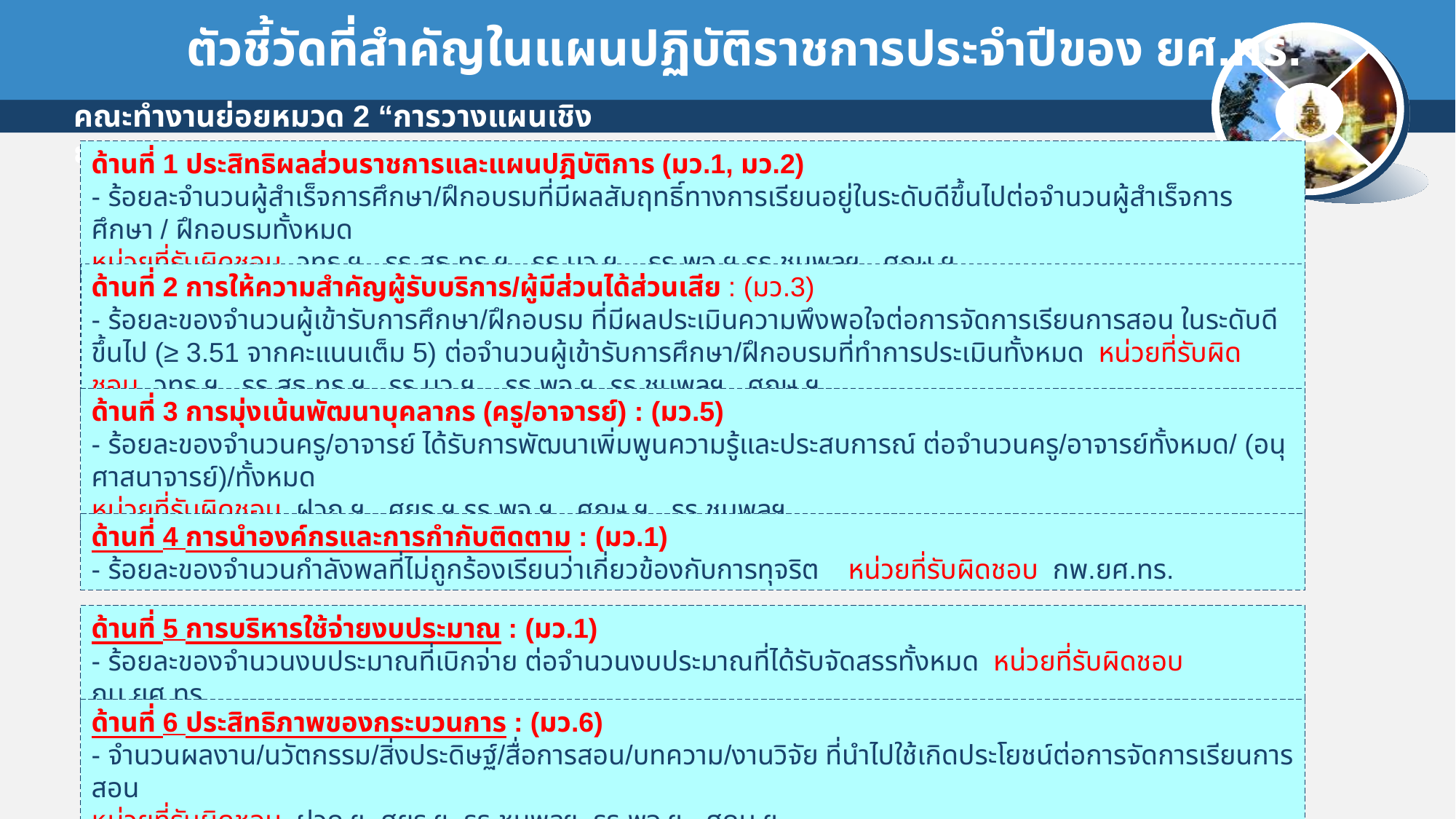

ตัวชี้วัดที่สำคัญในแผนปฏิบัติราชการประจำปีของ ยศ.ทร.
ด้านที่ 1 ประสิทธิผลส่วนราชการและแผนปฎิบัติการ (มว.1, มว.2)
- ร้อยละจำนวนผู้สำเร็จการศึกษา/ฝึกอบรมที่มีผลสัมฤทธิ์ทางการเรียนอยู่ในระดับดีขึ้นไปต่อจำนวนผู้สำเร็จการศึกษา / ฝึกอบรมทั้งหมด
หน่วยที่รับผิดชอบ, วทร.ฯ,  รร.สธ.ทร.ฯ,  รร.นว.ฯ ,  รร.พจ.ฯ,รร.ชุมพลฯ , ศภษ.ฯ
ด้านที่ 2 การให้ความสำคัญผู้รับบริการ/ผู้มีส่วนได้ส่วนเสีย : (มว.3)
- ร้อยละของจำนวนผู้เข้ารับการศึกษา/ฝึกอบรม ที่มีผลประเมินความพึงพอใจต่อการจัดการเรียนการสอน ในระดับดีขึ้นไป (≥ 3.51 จากคะแนนเต็ม 5) ต่อจำนวนผู้เข้ารับการศึกษา/ฝึกอบรมที่ทำการประเมินทั้งหมด  หน่วยที่รับผิดชอบ, วทร.ฯ,  รร.สธ.ทร.ฯ,  รร.นว.ฯ ,  รร.พจ.ฯ, รร.ชุมพลฯ , ศภษ.ฯ
ด้านที่ 3 การมุ่งเน้นพัฒนาบุคลากร (ครู/อาจารย์) : (มว.5)
- ร้อยละของจำนวนครู/อาจารย์ ได้รับการพัฒนาเพิ่มพูนความรู้และประสบการณ์ ต่อจำนวนครู/อาจารย์ทั้งหมด/ (อนุศาสนาจารย์)/ทั้งหมด
หน่วยที่รับผิดชอบ  ฝวก.ฯ , ศยร.ฯ,รร.พจ.ฯ,  ศภษ.ฯ , รร.ชุมพลฯ
ด้านที่ 4 การนำองค์กรและการกำกับติดตาม : (มว.1)
- ร้อยละของจำนวนกำลังพลที่ไม่ถูกร้องเรียนว่าเกี่ยวข้องกับการทุจริต    หน่วยที่รับผิดชอบ  กพ.ยศ.ทร.
ด้านที่ 5 การบริหารใช้จ่ายงบประมาณ : (มว.1)
- ร้อยละของจำนวนงบประมาณที่เบิกจ่าย ต่อจำนวนงบประมาณที่ได้รับจัดสรรทั้งหมด  หน่วยที่รับผิดชอบ กบ.ยศ.ทร.
ด้านที่ 6 ประสิทธิภาพของกระบวนการ : (มว.6)
- จำนวนผลงาน/นวัตกรรม/สิ่งประดิษฐ์/สื่อการสอน/บทความ/งานวิจัย ที่นำไปใช้เกิดประโยชน์ต่อการจัดการเรียนการสอน
หน่วยที่รับผิดชอบ  ฝวก.ฯ ,ศยร.ฯ, รร.ชุมพลฯ ,รร.พจ.ฯ , ศภษ.ฯ